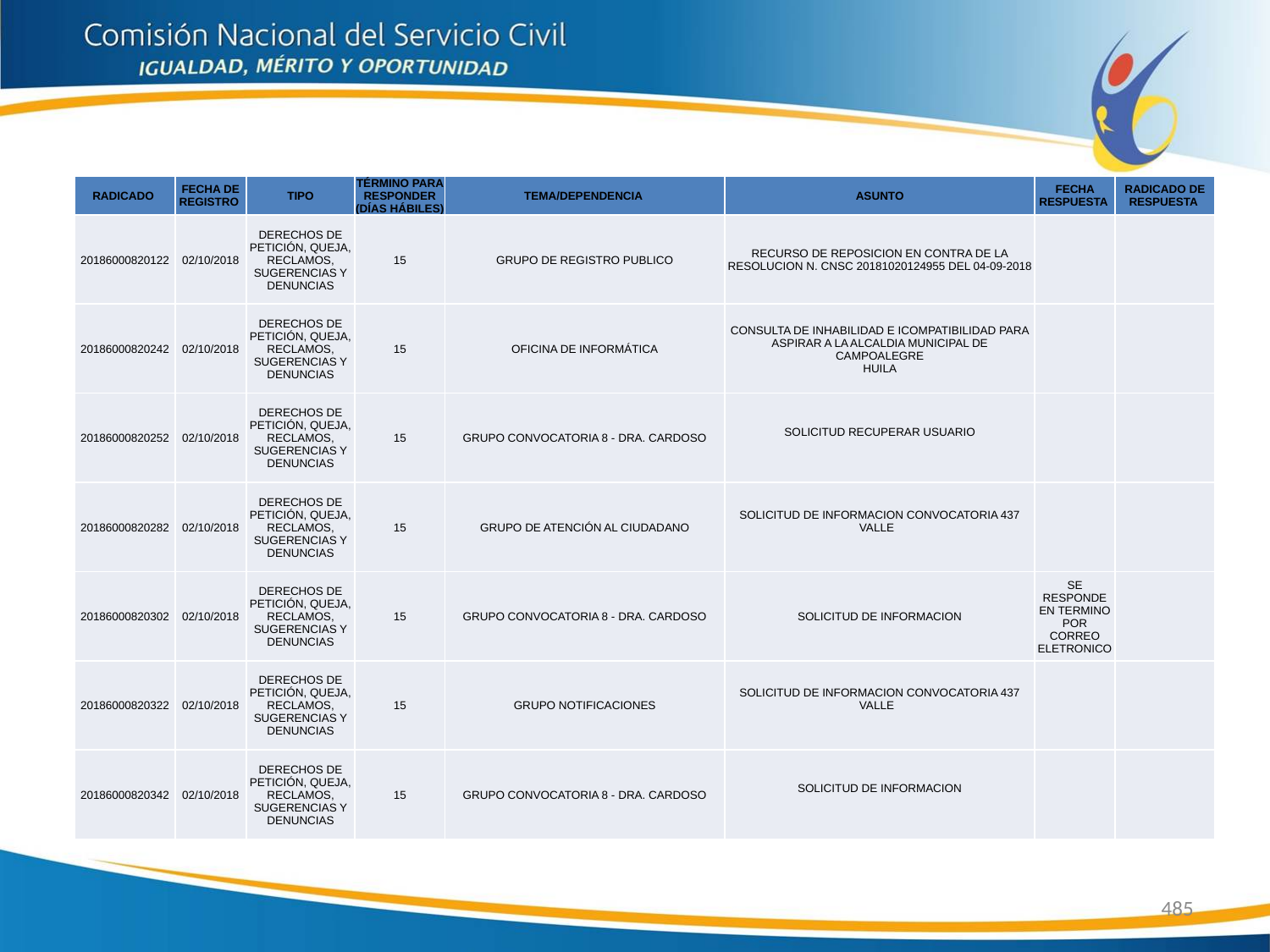

| RADICADO | FECHA DE REGISTRO | TIPO | TÉRMINO PARA RESPONDER (DÍAS HÁBILES) | TEMA/DEPENDENCIA | ASUNTO | FECHA RESPUESTA | RADICADO DE RESPUESTA |
| --- | --- | --- | --- | --- | --- | --- | --- |
| 20186000820122 | 02/10/2018 | DERECHOS DE PETICIÓN, QUEJA, RECLAMOS, SUGERENCIAS Y DENUNCIAS | 15 | GRUPO DE REGISTRO PUBLICO | RECURSO DE REPOSICION EN CONTRA DE LA RESOLUCION N. CNSC 20181020124955 DEL 04-09-2018 |  |  |
| 20186000820242 | 02/10/2018 | DERECHOS DE PETICIÓN, QUEJA, RECLAMOS, SUGERENCIAS Y DENUNCIAS | 15 | OFICINA DE INFORMÁTICA | CONSULTA DE INHABILIDAD E ICOMPATIBILIDAD PARA ASPIRAR A LA ALCALDIA MUNICIPAL DE CAMPOALEGRE HUILA |  |  |
| 20186000820252 | 02/10/2018 | DERECHOS DE PETICIÓN, QUEJA, RECLAMOS, SUGERENCIAS Y DENUNCIAS | 15 | GRUPO CONVOCATORIA 8 - DRA. CARDOSO | SOLICITUD RECUPERAR USUARIO |  |  |
| 20186000820282 | 02/10/2018 | DERECHOS DE PETICIÓN, QUEJA, RECLAMOS, SUGERENCIAS Y DENUNCIAS | 15 | GRUPO DE ATENCIÓN AL CIUDADANO | SOLICITUD DE INFORMACION CONVOCATORIA 437 VALLE |  |  |
| 20186000820302 | 02/10/2018 | DERECHOS DE PETICIÓN, QUEJA, RECLAMOS, SUGERENCIAS Y DENUNCIAS | 15 | GRUPO CONVOCATORIA 8 - DRA. CARDOSO | SOLICITUD DE INFORMACION | SE RESPONDE EN TERMINO POR CORREO ELETRONICO |  |
| 20186000820322 | 02/10/2018 | DERECHOS DE PETICIÓN, QUEJA, RECLAMOS, SUGERENCIAS Y DENUNCIAS | 15 | GRUPO NOTIFICACIONES | SOLICITUD DE INFORMACION CONVOCATORIA 437 VALLE |  |  |
| 20186000820342 | 02/10/2018 | DERECHOS DE PETICIÓN, QUEJA, RECLAMOS, SUGERENCIAS Y DENUNCIAS | 15 | GRUPO CONVOCATORIA 8 - DRA. CARDOSO | SOLICITUD DE INFORMACION |  |  |
485